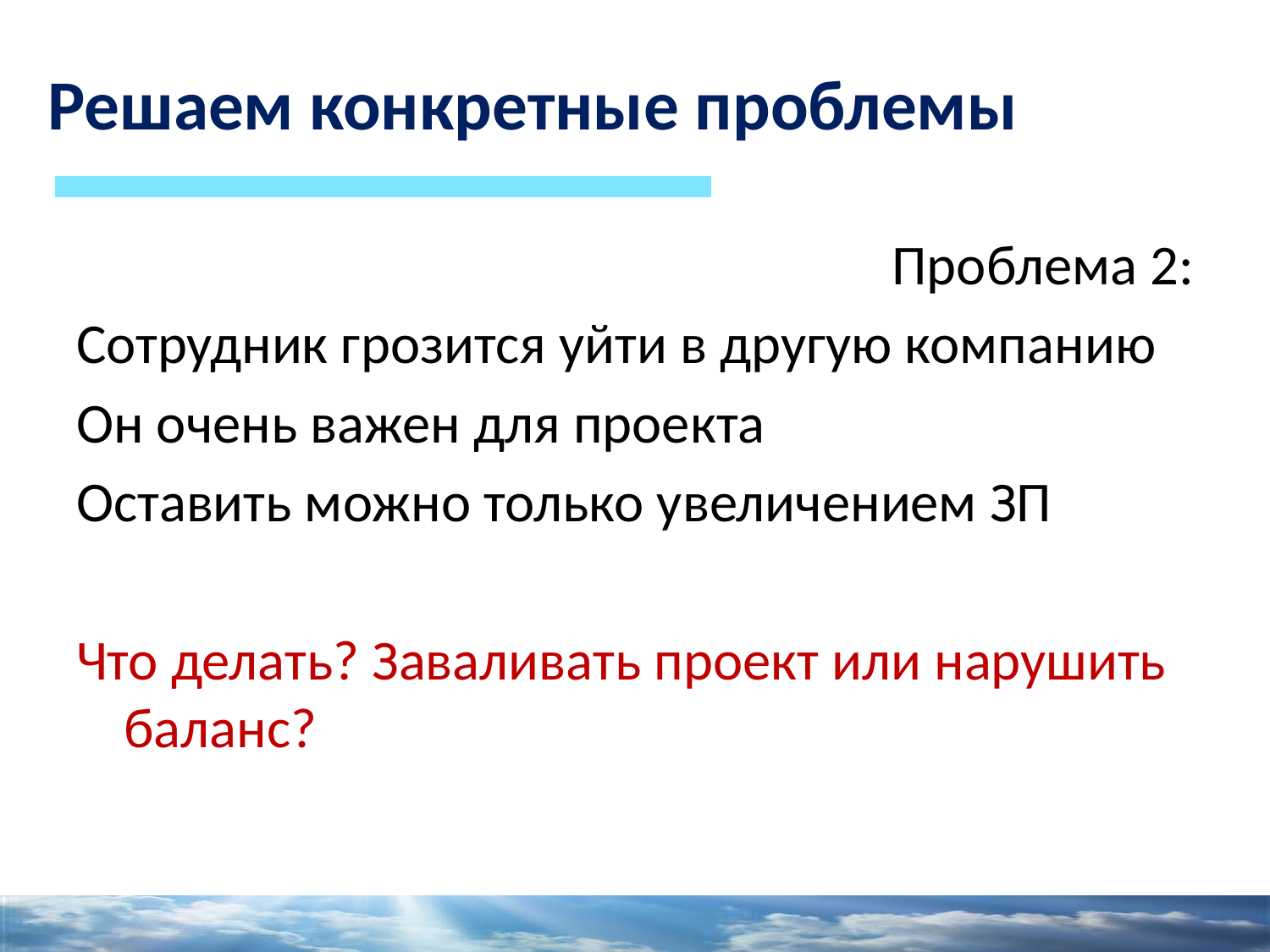

# Решаем конкретные проблемы
Проблема 2:
Сотрудник грозится уйти в другую компанию
Он очень важен для проекта
Оставить можно только увеличением ЗП

Что делать? Заваливать проект или нарушить баланс?